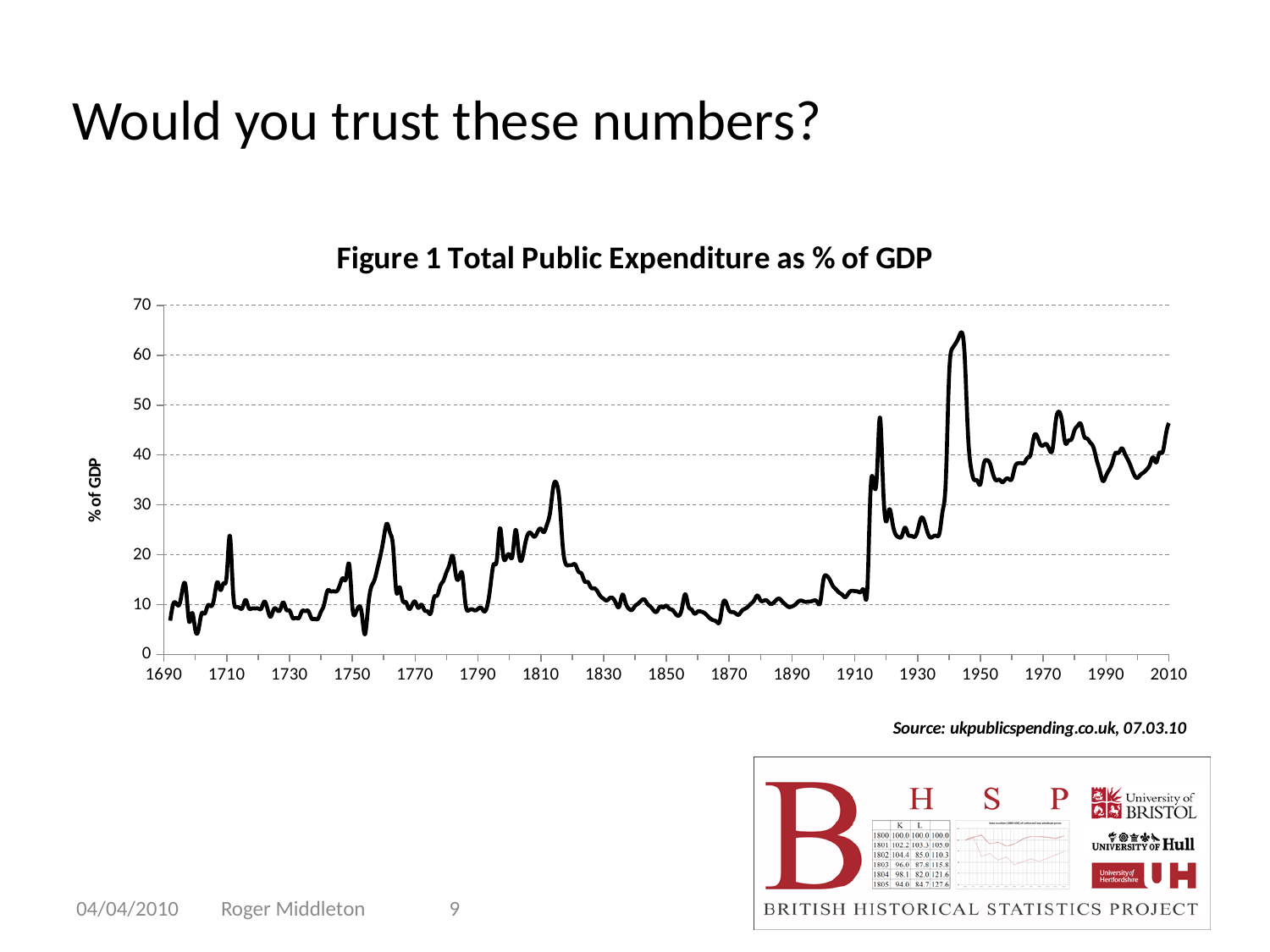

# Would you trust these numbers?

### Chart: Figure 1 Total Public Expenditure as % of GDP

| Category |  |
|---|---|
04/04/2010
Roger Middleton
9